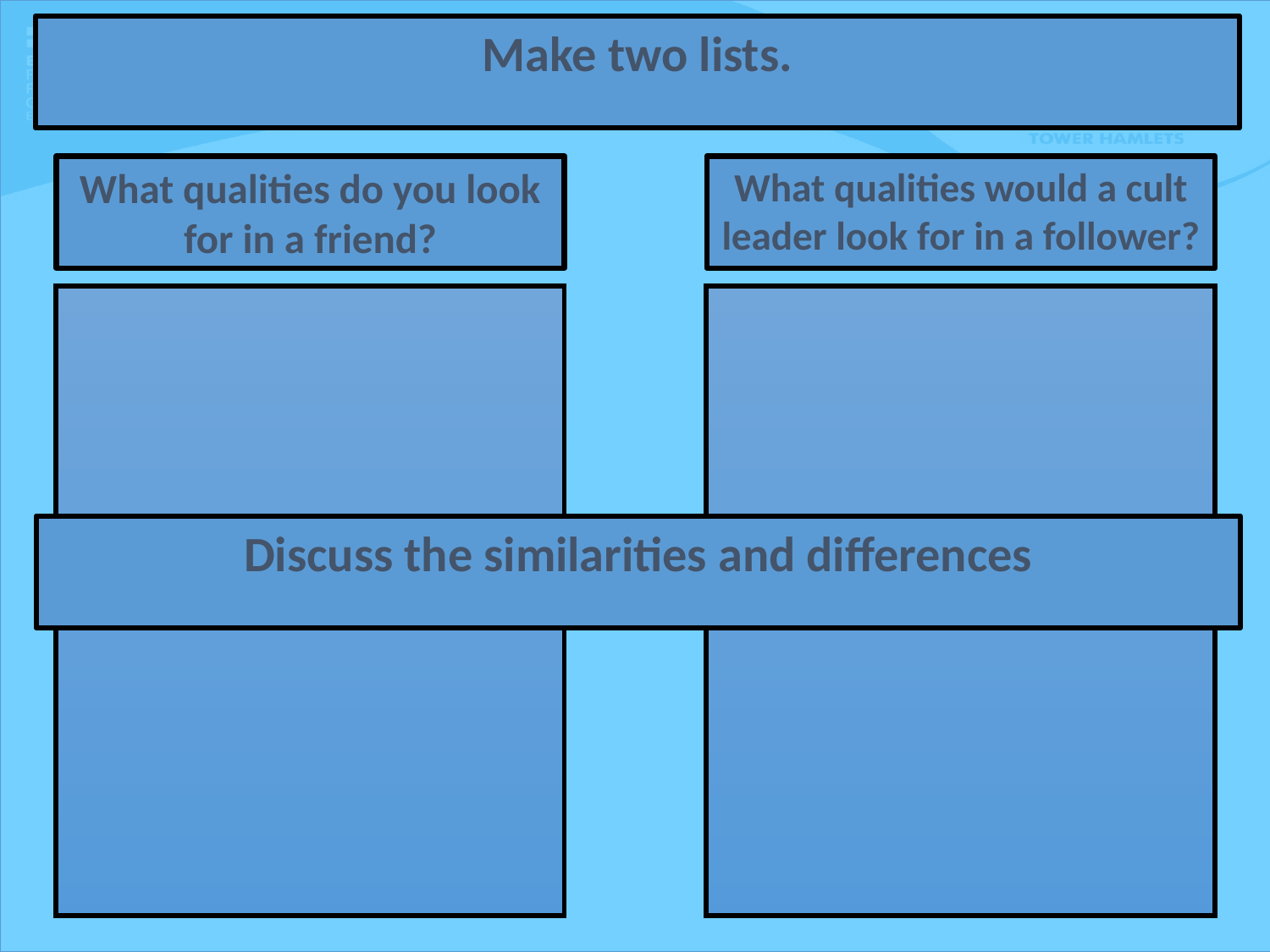

Make two lists.
What qualities would a cult leader look for in a follower?
What qualities do you look for in a friend?

Discuss the similarities and differences